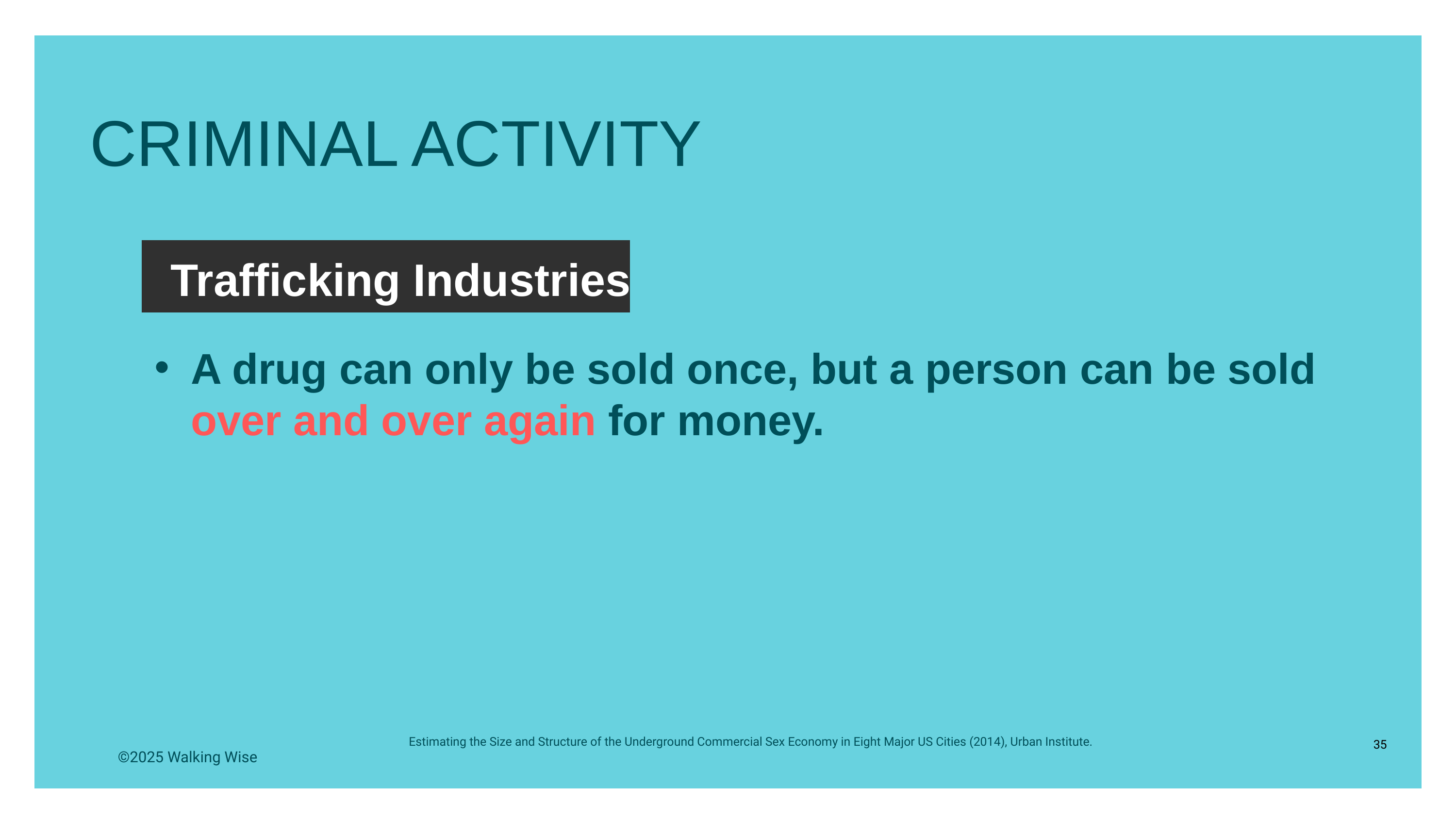

CRIMINAL ACTIVITY

 Trafficking Industries

A drug can only be sold once, but a person can be sold over and over again for money.

Estimating the Size and Structure of the Underground Commercial Sex Economy in Eight Major US Cities (2014), Urban Institute.
35
©2025 Walking Wise